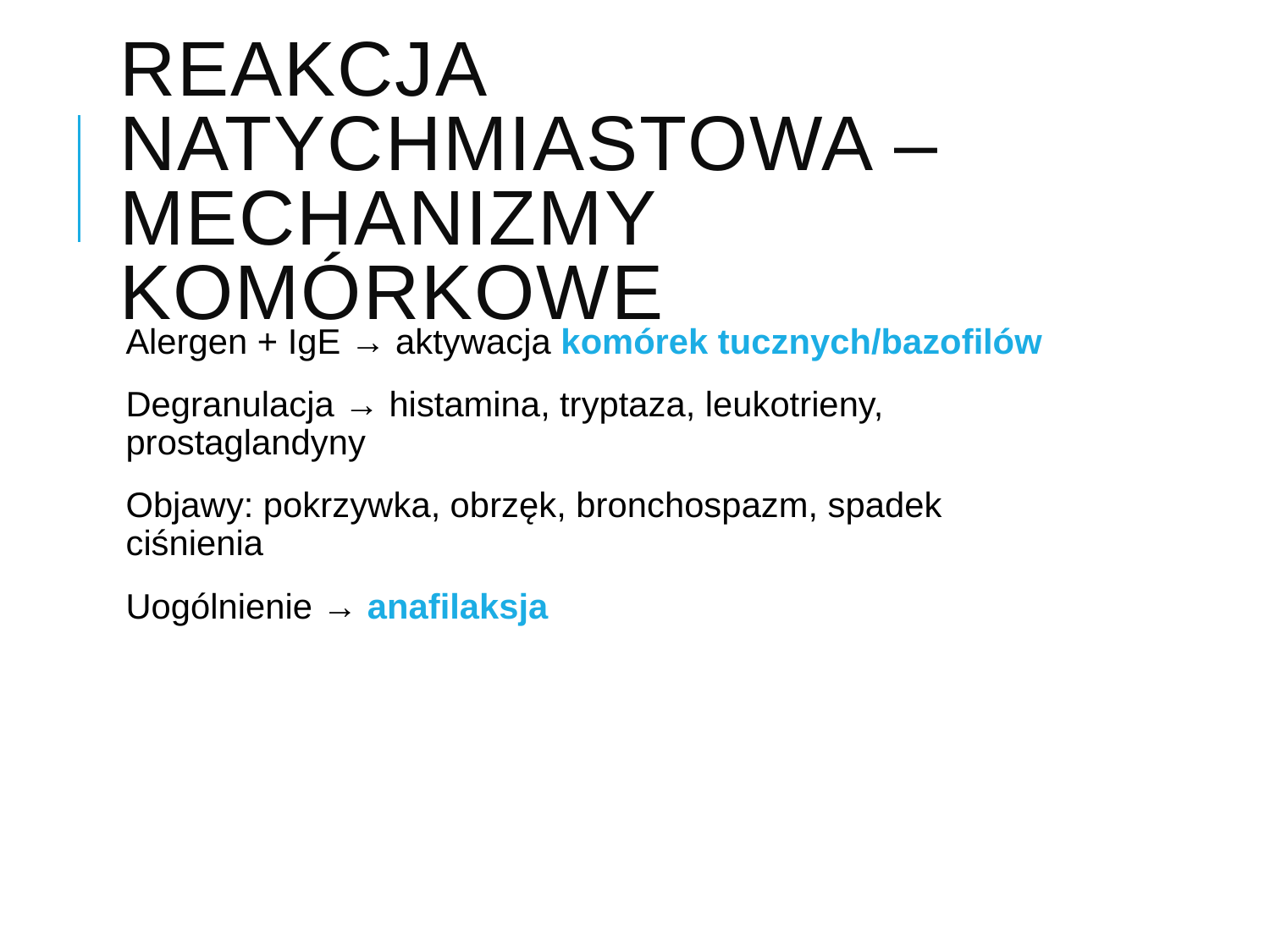

# Reakcja natychmiastowa – mechanizmy komórkowe

Alergen + IgE → aktywacja komórek tucznych/bazofilów
Degranulacja → histamina, tryptaza, leukotrieny, prostaglandyny
Objawy: pokrzywka, obrzęk, bronchospazm, spadek ciśnienia
Uogólnienie → anafilaksja